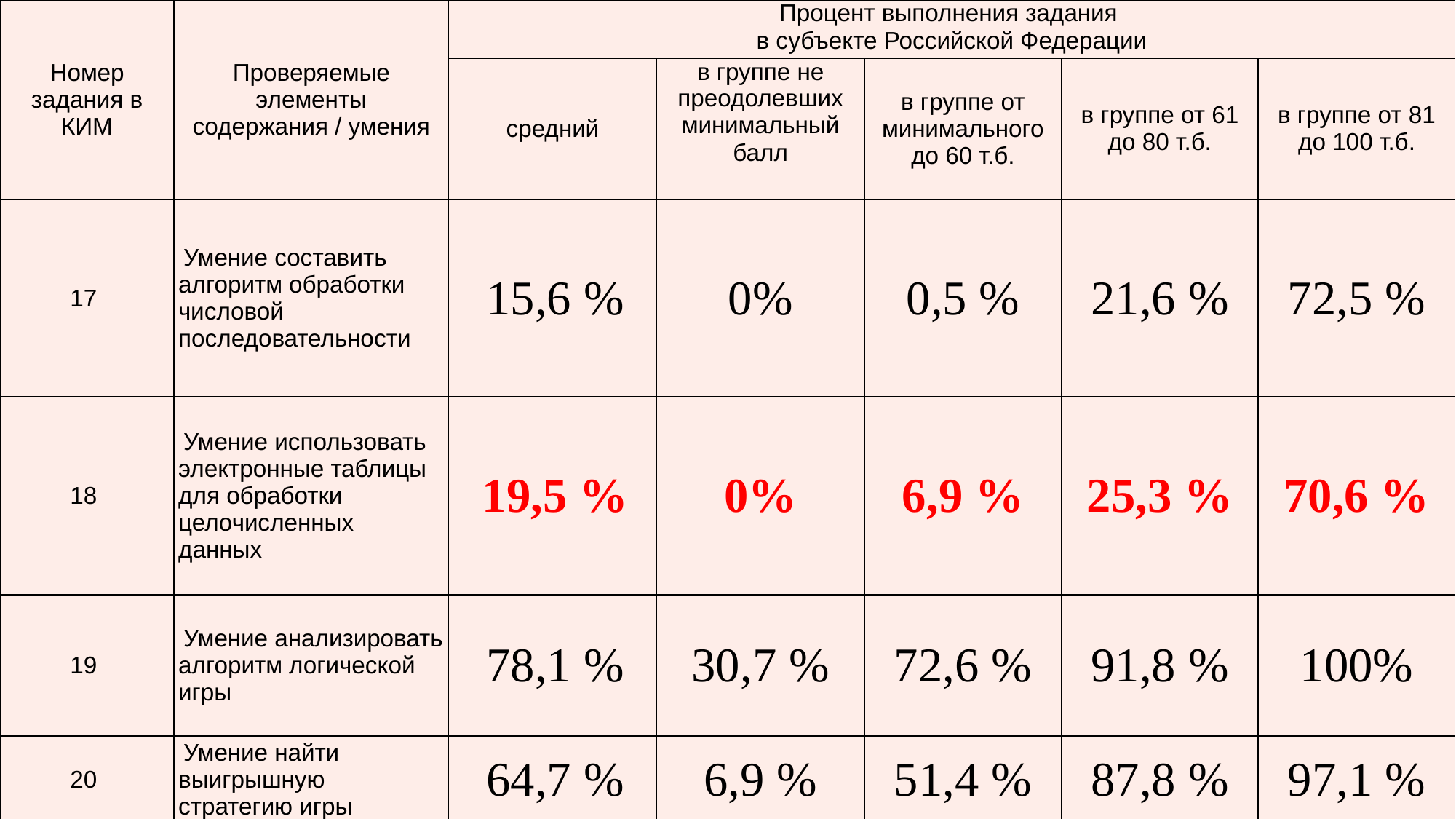

| Номер задания в КИМ | Проверяемые элементы содержания / умения | Процент выполнения задания в субъекте Российской Федерации |  |  |  |  |
| --- | --- | --- | --- | --- | --- | --- |
|  |  | средний | в группе не преодолевших минимальный балл | в группе от минимального до 60 т.б. | в группе от 61 до 80 т.б. | в группе от 81 до 100 т.б. |
| 17 | Умение составить алгоритм обработки числовой последовательности | 15,6 % | 0% | 0,5 % | 21,6 % | 72,5 % |
| 18 | Умение использовать электронные таблицы для обработки целочисленных данных | 19,5 % | 0% | 6,9 % | 25,3 % | 70,6 % |
| 19 | Умение анализировать алгоритм логической игры | 78,1 % | 30,7 % | 72,6 % | 91,8 % | 100% |
| 20 | Умение найти выигрышную стратегию игры | 64,7 % | 6,9 % | 51,4 % | 87,8 % | 97,1 % |